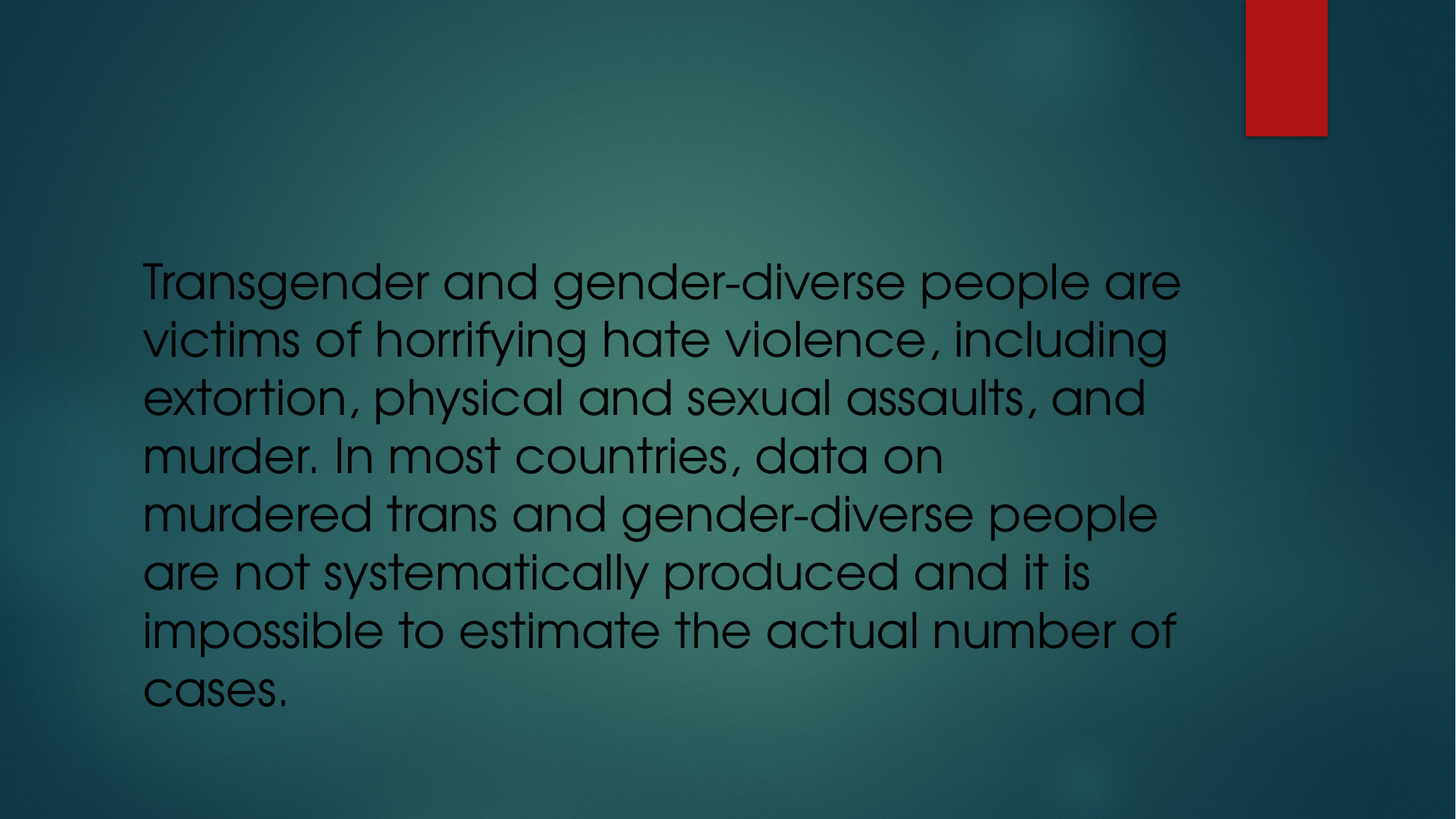

Transgender and gender-diverse people are victims of horrifying hate violence, including extortion, physical and sexual assaults, and murder. In most countries, data on murdered trans and gender-diverse people are not systematically produced and it is impossible to estimate the actual number of cases.